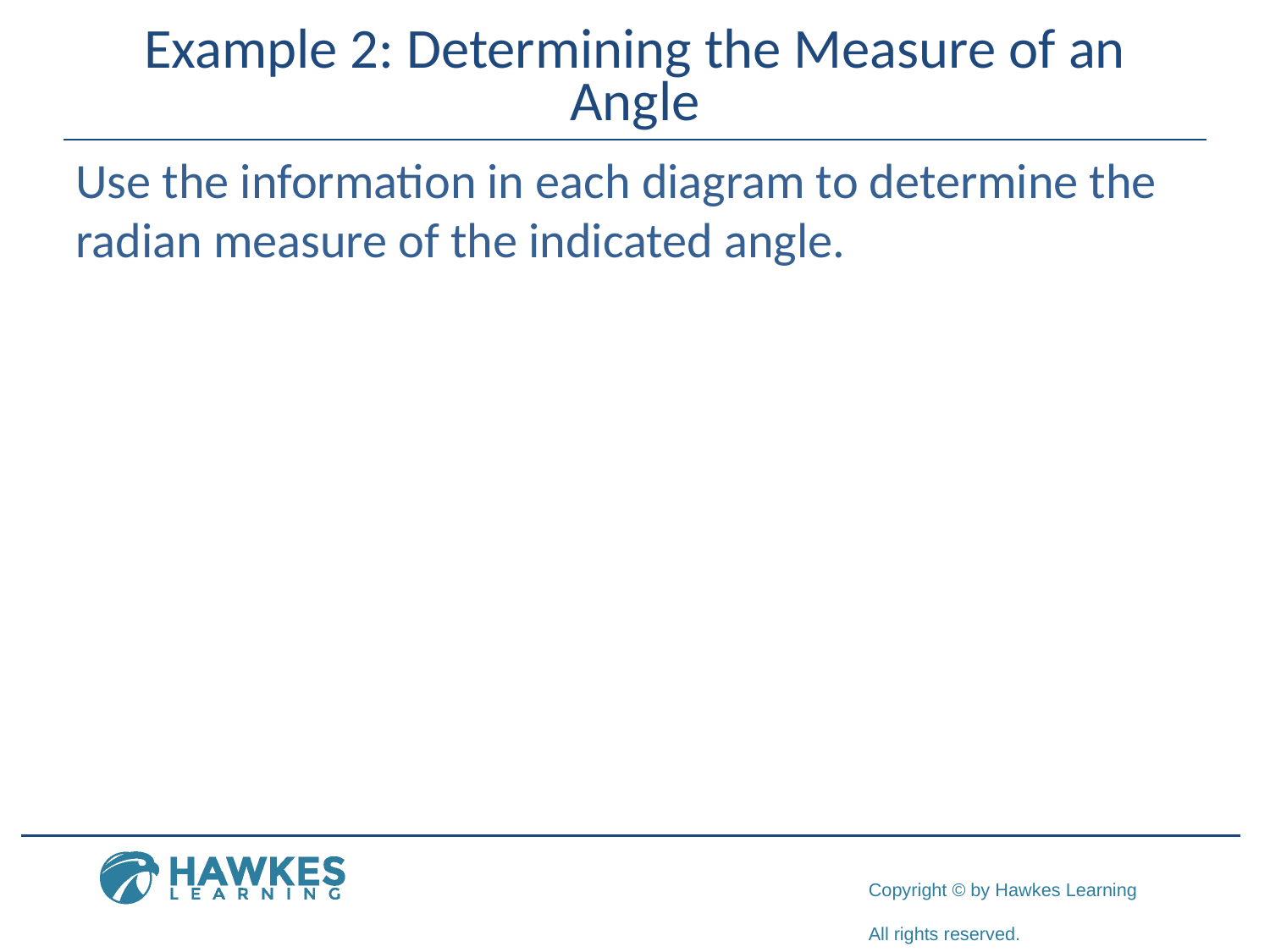

# Example 2: Determining the Measure of an Angle
Use the information in each diagram to determine the radian measure of the indicated angle.